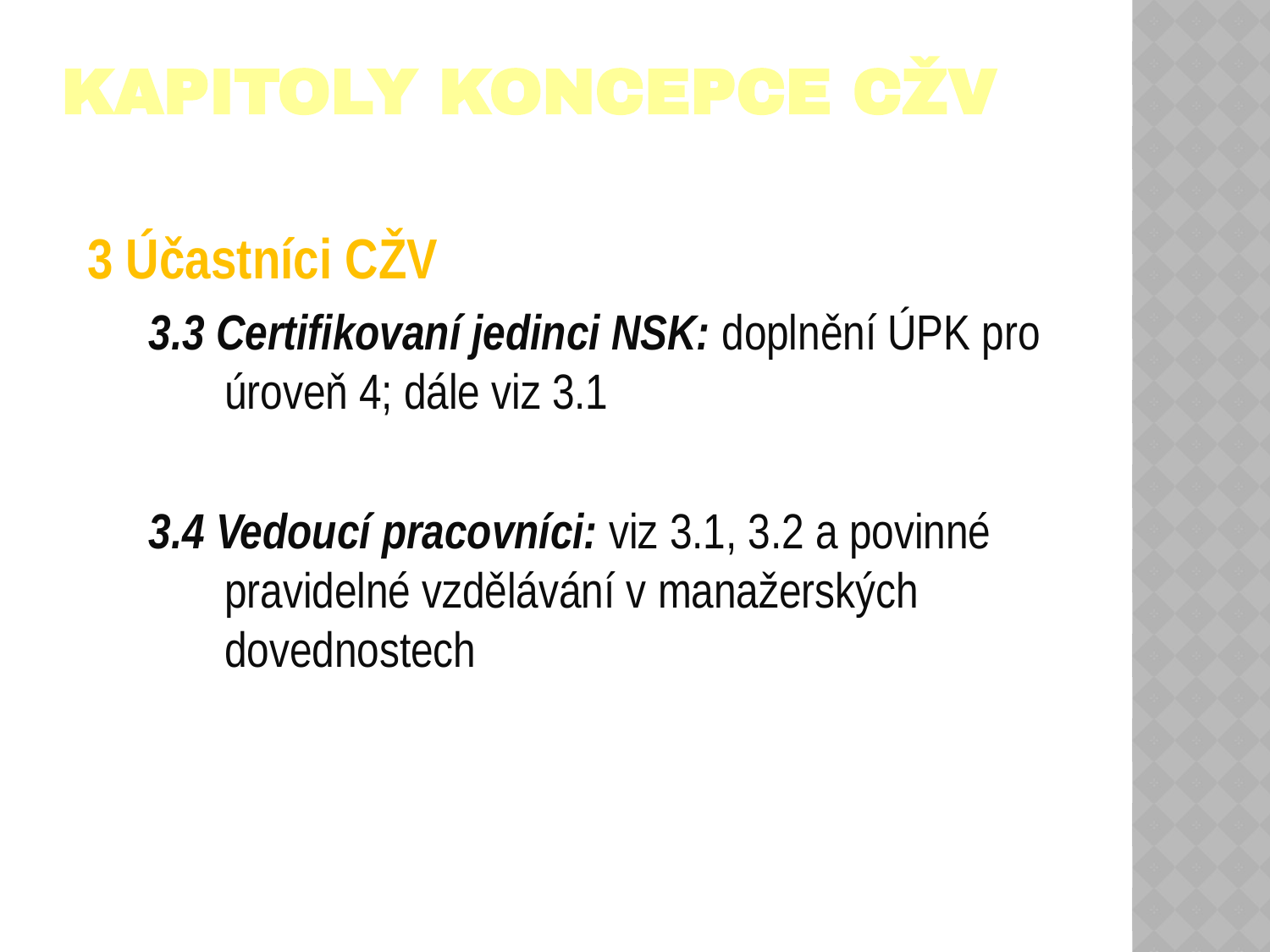

# Kapitoly koncepce CŽV
3 Účastníci CŽV
3.3 Certifikovaní jedinci NSK: doplnění ÚPK pro úroveň 4; dále viz 3.1

3.4 Vedoucí pracovníci: viz 3.1, 3.2 a povinné pravidelné vzdělávání v manažerských dovednostech